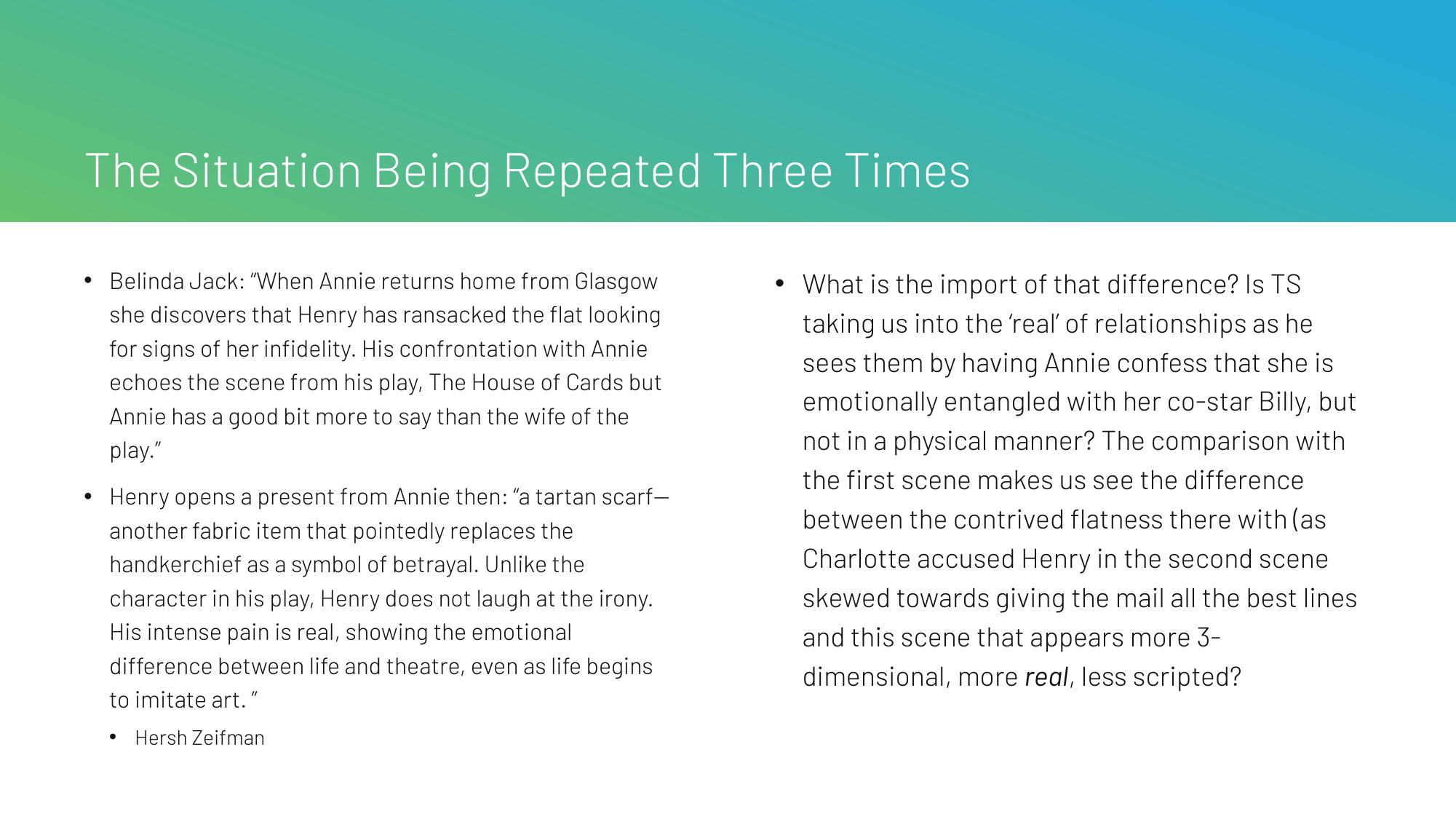

# The Situation Being Repeated Three Times
What is the import of that difference? Is TS taking us into the ‘real’ of relationships as he sees them by having Annie confess that she is emotionally entangled with her co-star Billy, but not in a physical manner? The comparison with the first scene makes us see the difference between the contrived flatness there with (as Charlotte accused Henry in the second scene skewed towards giving the mail all the best lines and this scene that appears more 3-dimensional, more real, less scripted?
Belinda Jack: “When Annie returns home from Glasgow she discovers that Henry has ransacked the flat looking for signs of her infidelity. His confrontation with Annie echoes the scene from his play, The House of Cards but Annie has a good bit more to say than the wife of the play.”
Henry opens a present from Annie then: “a tartan scarf—another fabric item that pointedly replaces the handkerchief as a symbol of betrayal. Unlike the character in his play, Henry does not laugh at the irony. His intense pain is real, showing the emotional difference between life and theatre, even as life begins to imitate art. ”
Hersh Zeifman